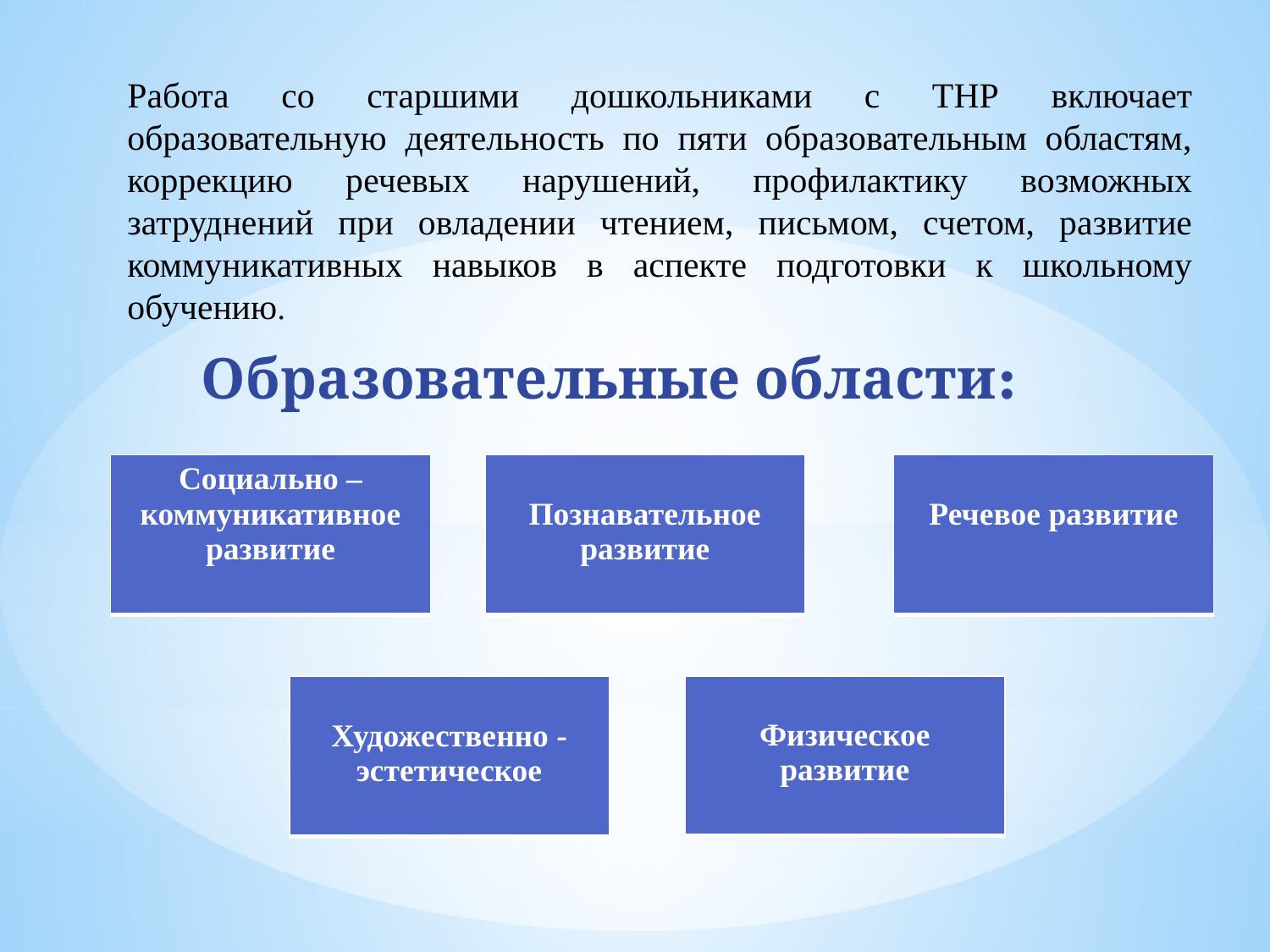

Работа со старшими дошкольниками с ТНР включает образовательную деятельность по пяти образовательным областям, коррекцию речевых нарушений, профилактику возможных затруднений при овладении чтением, письмом, счетом, развитие коммуникативных навыков в аспекте подготовки к школьному обучению.
Образовательные области:
| Социально – коммуникативное развитие |
| --- |
| Познавательное развитие |
| --- |
| Речевое развитие |
| --- |
| Физическое развитие |
| --- |
| Художественно - эстетическое |
| --- |